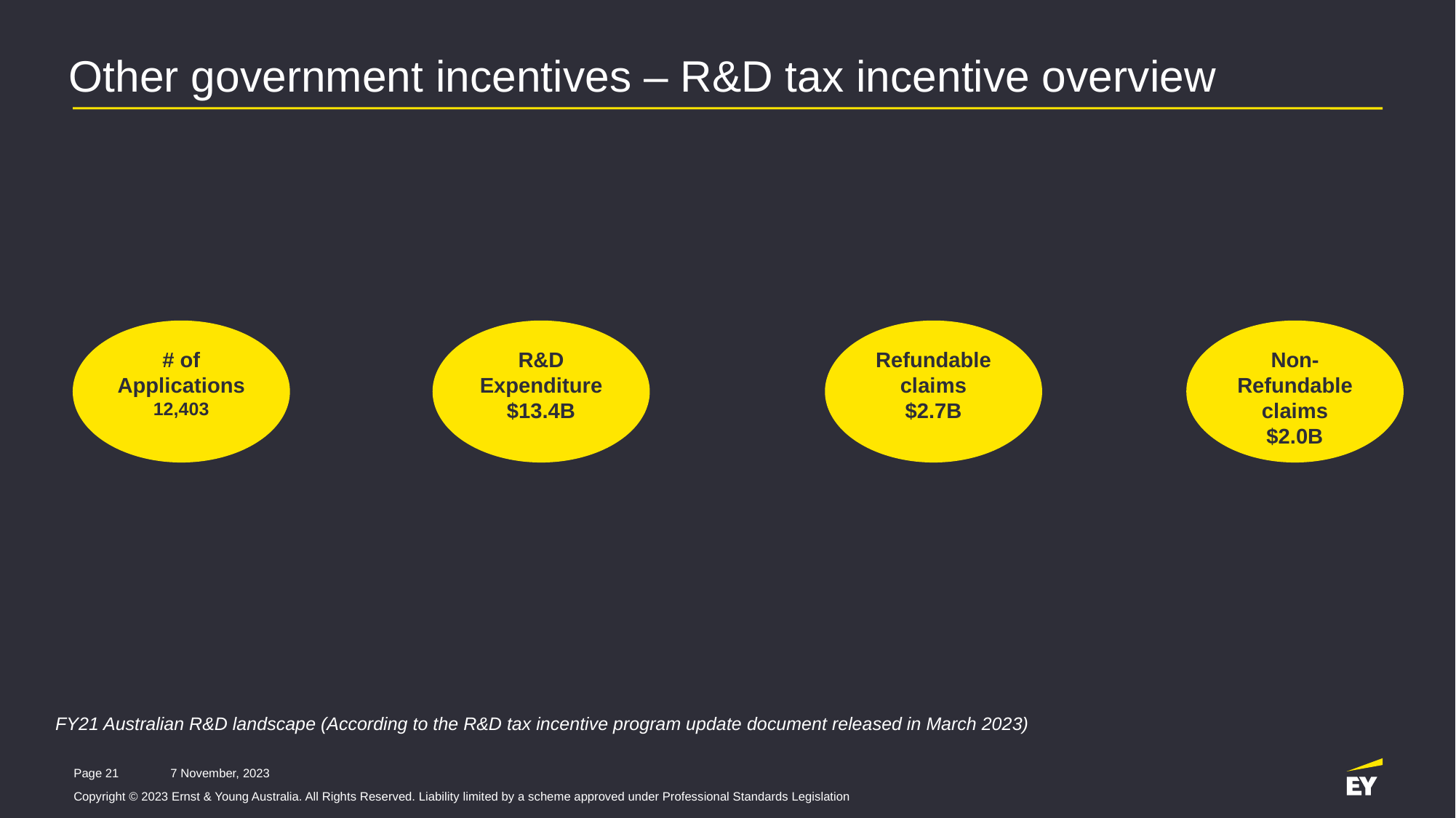

# Other government incentives – R&D tax incentive overview
# of Applications
12,403
R&D Expenditure
$13.4B
Refundable claims
$2.7B
Non- Refundable claims
$2.0B
FY21 Australian R&D landscape (According to the R&D tax incentive program update document released in March 2023)

Page 21
7 November, 2023